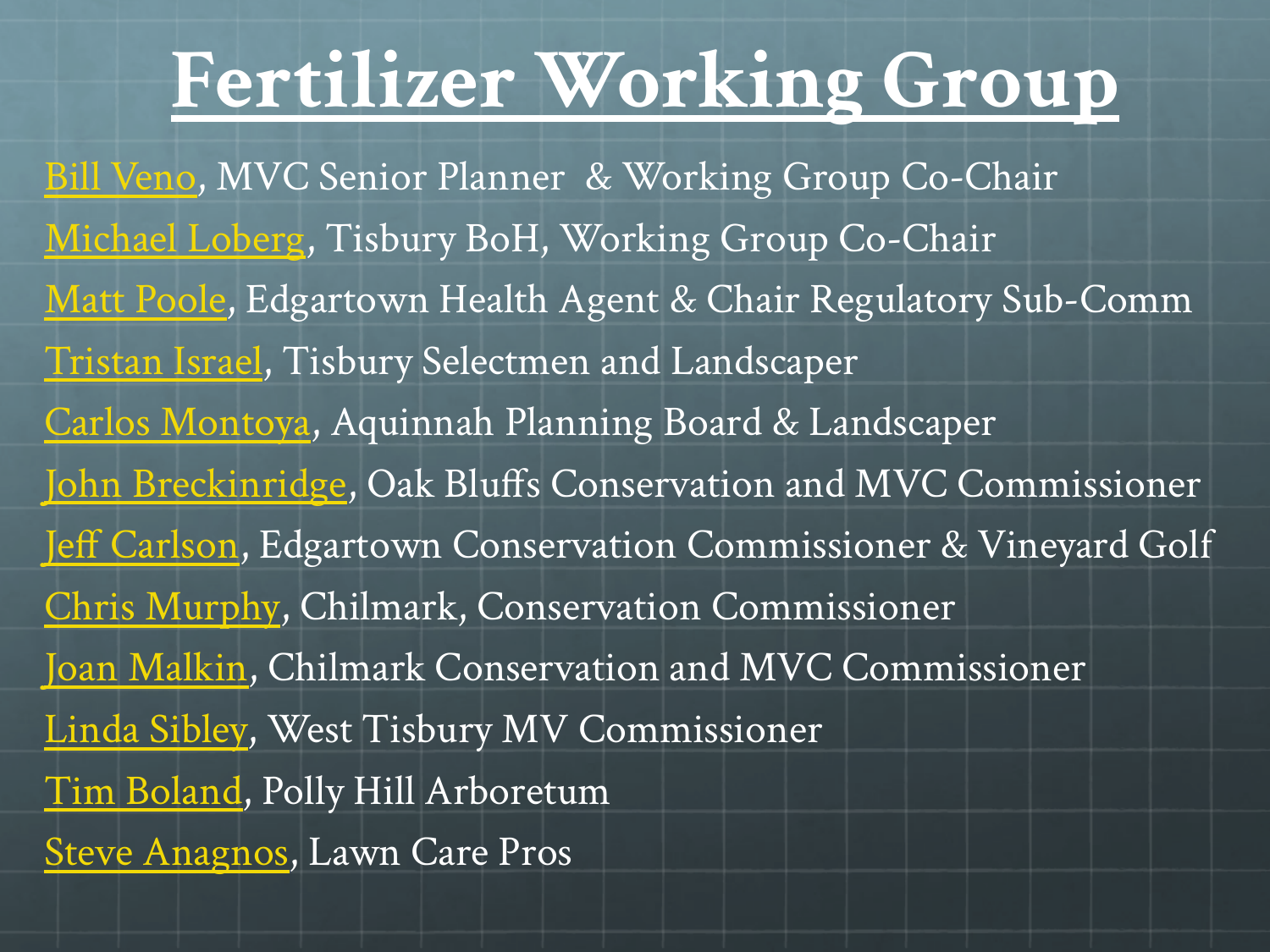

# Fertilizer Working Group
Bill Veno, MVC Senior Planner  & Working Group Co-Chair
Michael Loberg, Tisbury BoH, Working Group Co-Chair
Matt Poole, Edgartown Health Agent & Chair Regulatory Sub-Comm
Tristan Israel, Tisbury Selectmen and Landscaper
Carlos Montoya, Aquinnah Planning Board & Landscaper
John Breckinridge, Oak Bluffs Conservation and MVC Commissioner
Jeff Carlson, Edgartown Conservation Commissioner & Vineyard Golf
Chris Murphy, Chilmark, Conservation Commissioner
Joan Malkin, Chilmark Conservation and MVC Commissioner
Linda Sibley, West Tisbury MV Commissioner
Tim Boland, Polly Hill Arboretum
Steve Anagnos, Lawn Care Pros